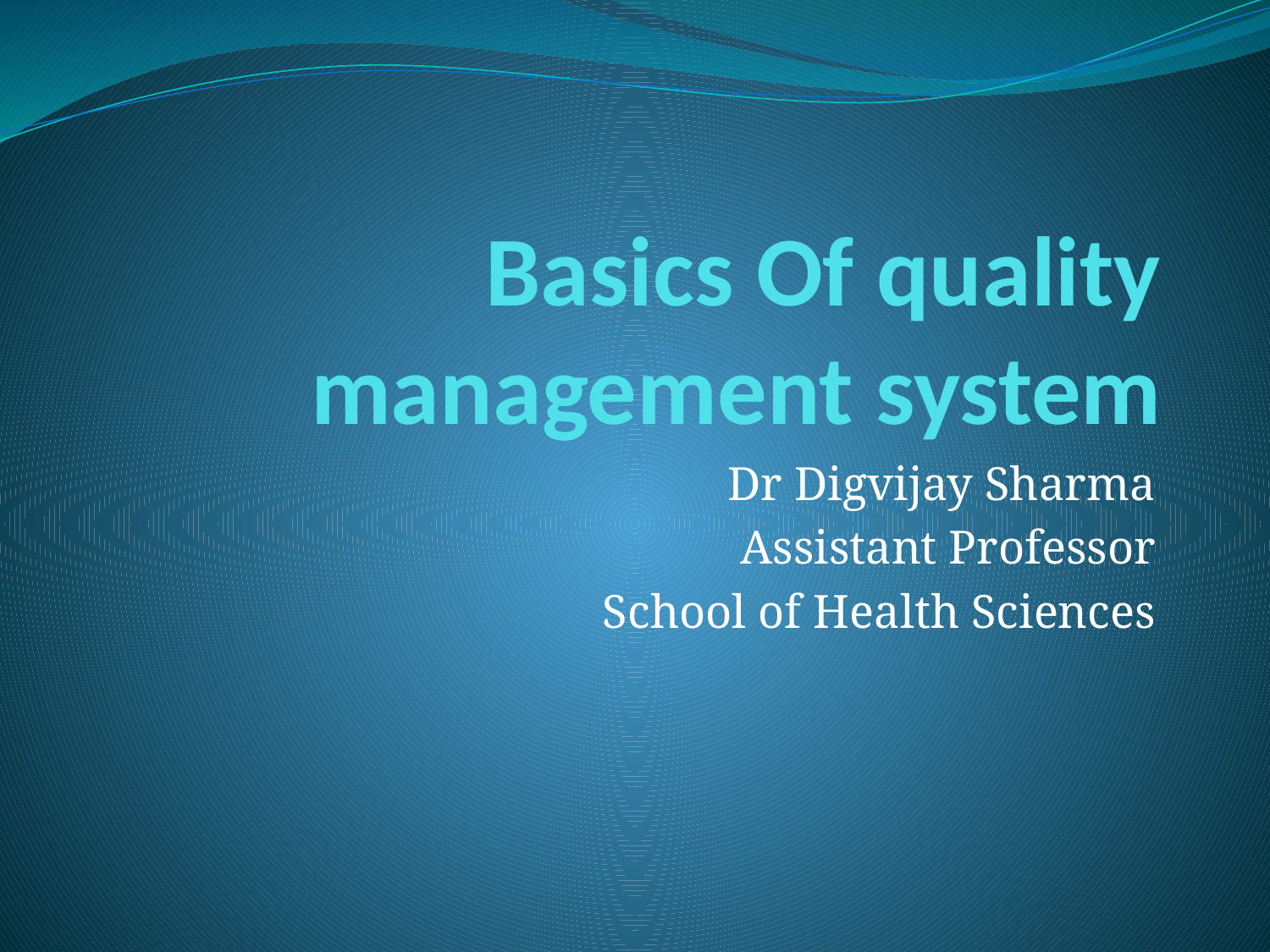

# Basics Of quality management system
Dr Digvijay Sharma
Assistant Professor
School of Health Sciences